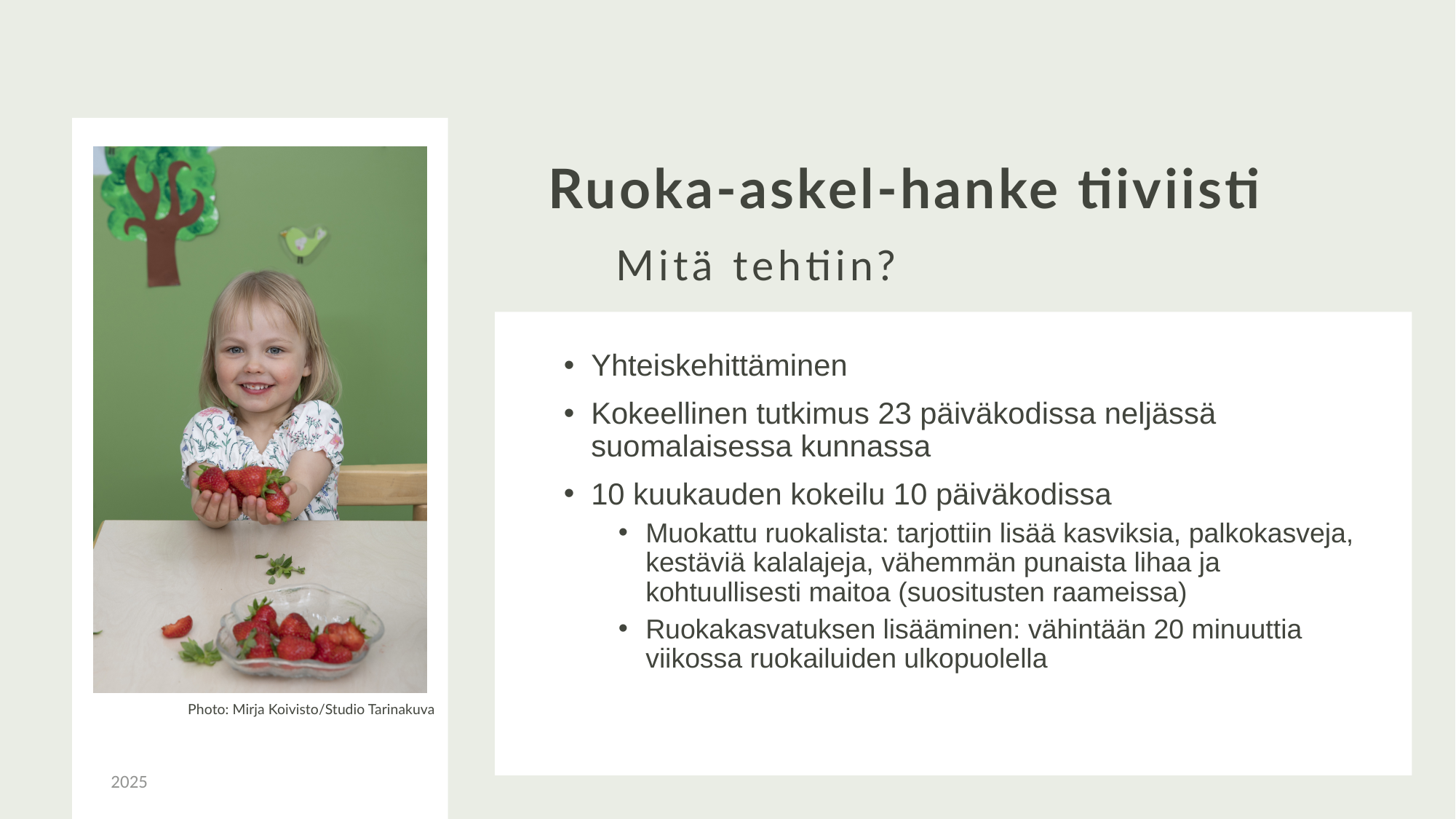

# Ruoka-askel-hanke tiiviisti
Mitä tehtiin?
Yhteiskehittäminen
Kokeellinen tutkimus 23 päiväkodissa neljässä suomalaisessa kunnassa​
10 kuukauden kokeilu 10 päiväkodissa​
Muokattu ruokalista: tarjottiin lisää kasviksia, palkokasveja, kestäviä kalalajeja, vähemmän punaista lihaa ja kohtuullisesti maitoa​ (suositusten raameissa)
Ruokakasvatuksen lisääminen: vähintään 20 minuuttia viikossa ruokailuiden ulkopuolella

2025